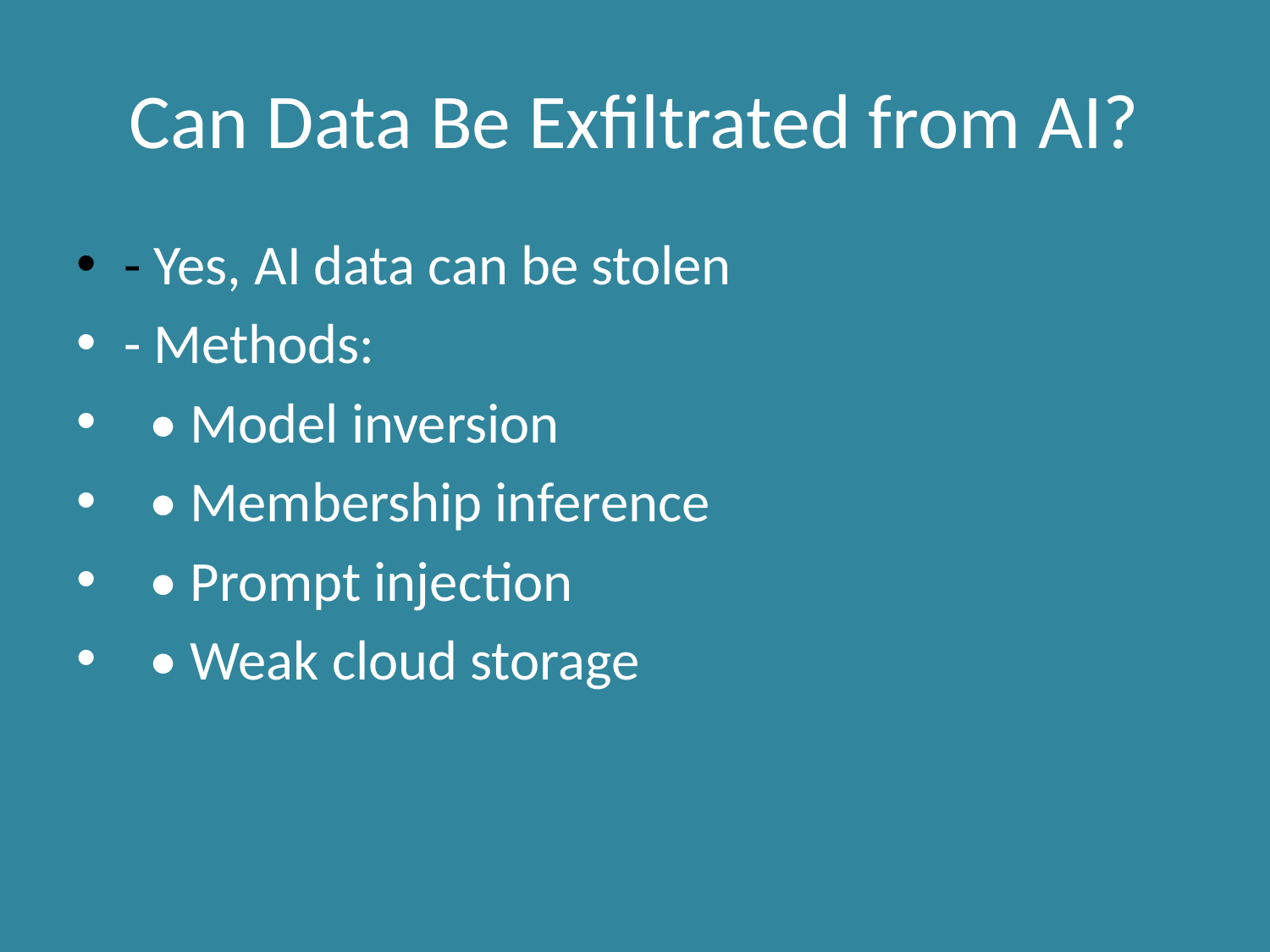

# Can Data Be Exfiltrated from AI?
- Yes, AI data can be stolen
- Methods:
  • Model inversion
  • Membership inference
  • Prompt injection
  • Weak cloud storage